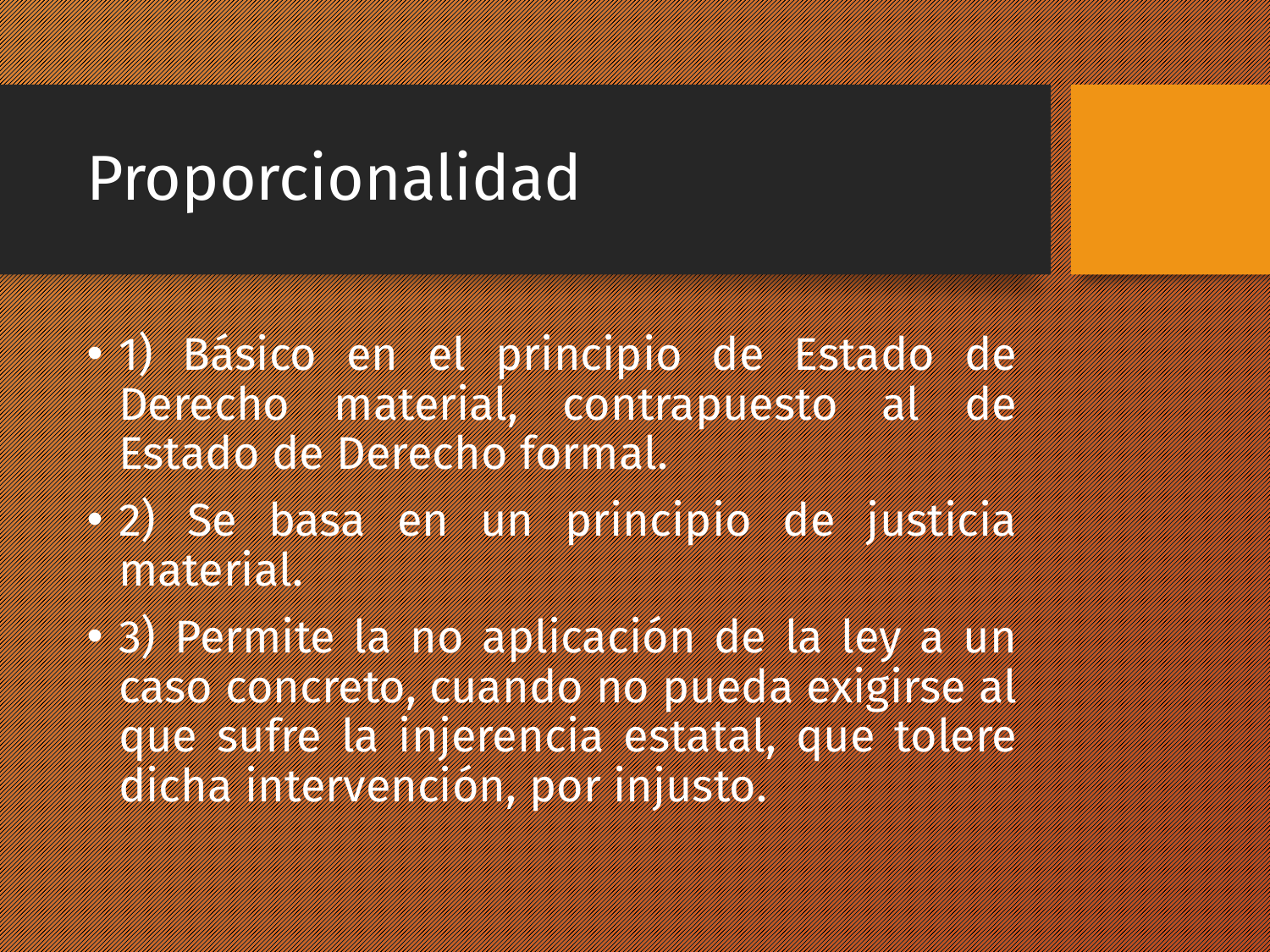

# Proporcionalidad
1) Básico en el principio de Estado de Derecho material, contrapuesto al de Estado de Derecho formal.
2) Se basa en un principio de justicia material.
3) Permite la no aplicación de la ley a un caso concreto, cuando no pueda exigirse al que sufre la injerencia estatal, que tolere dicha intervención, por injusto.